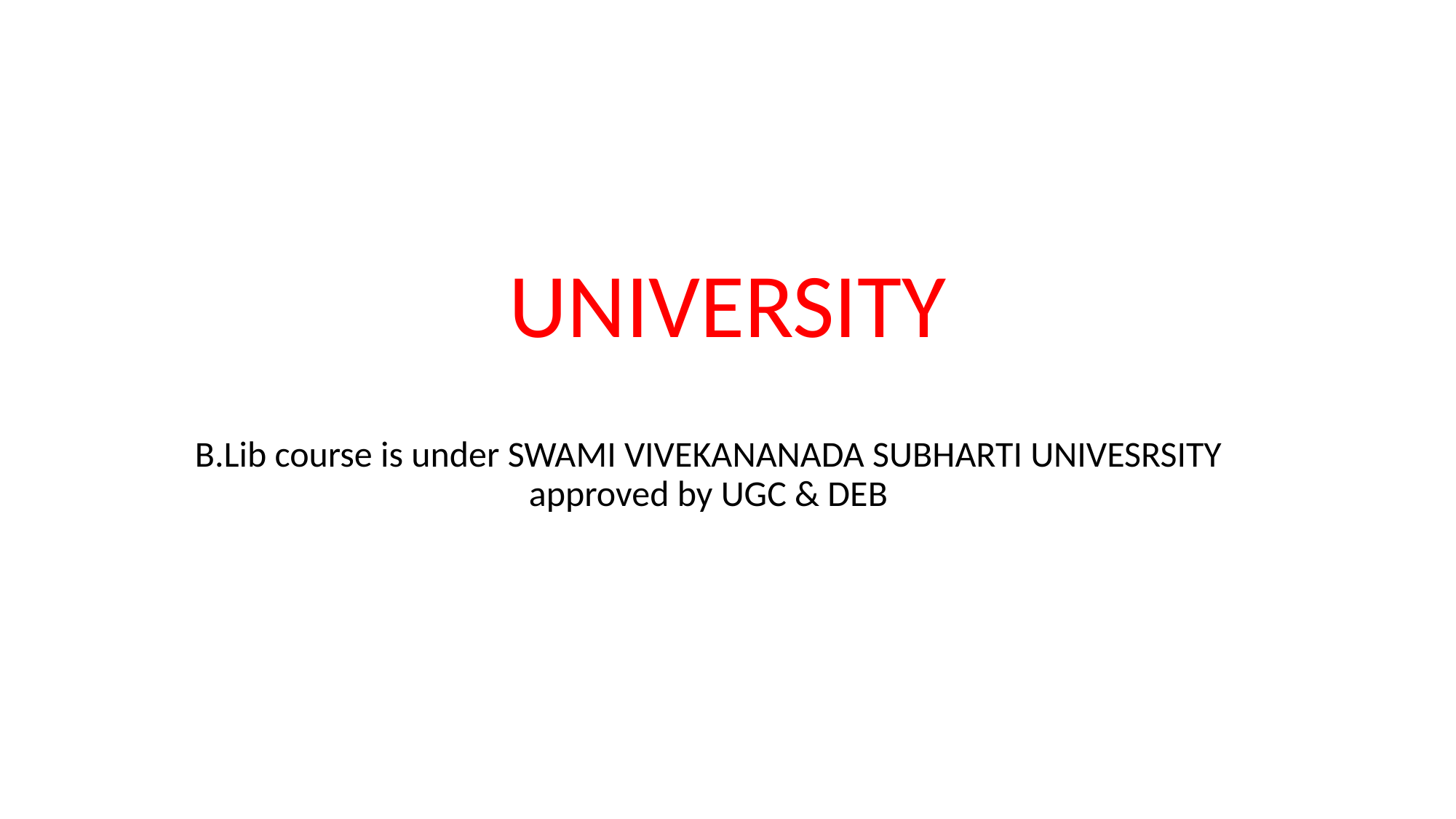

# UNIVERSITY
B.Lib course is under SWAMI VIVEKANANADA SUBHARTI UNIVESRSITY approved by UGC & DEB